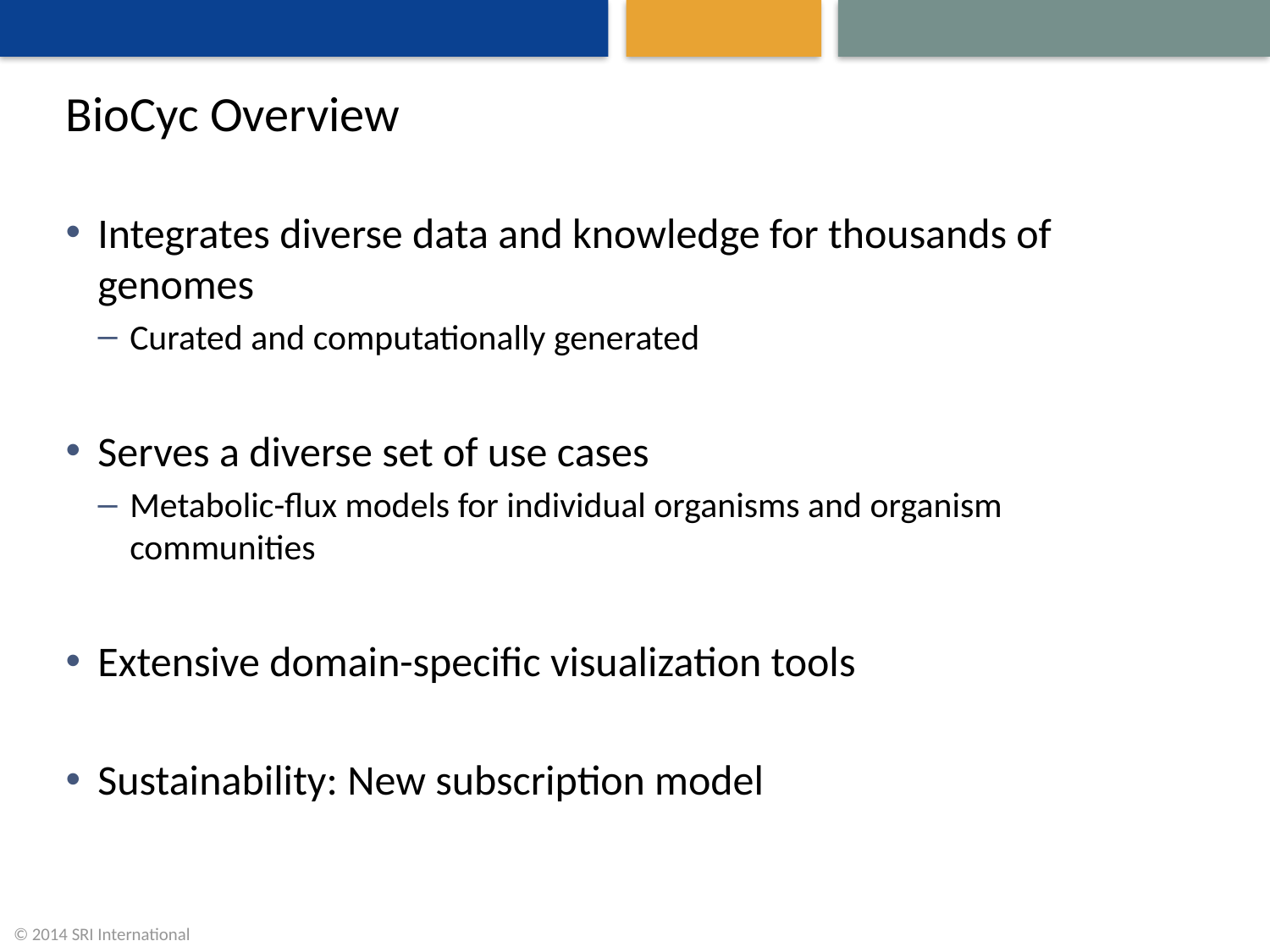

# BioCyc Overview
Integrates diverse data and knowledge for thousands of genomes
Curated and computationally generated

Serves a diverse set of use cases
Metabolic-flux models for individual organisms and organism communities

Extensive domain-specific visualization tools

Sustainability: New subscription model